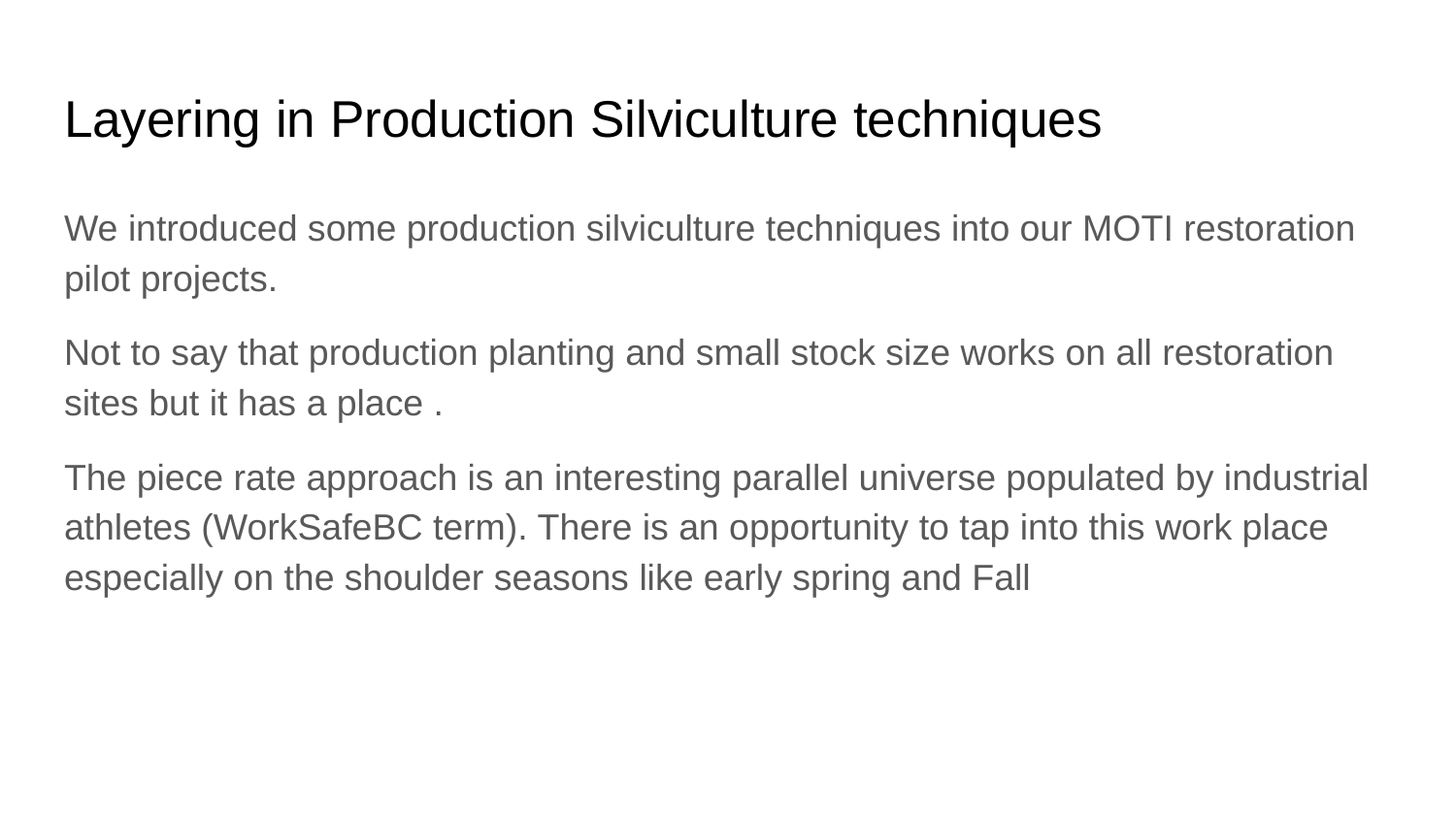

# Layering in Production Silviculture techniques
We introduced some production silviculture techniques into our MOTI restoration pilot projects.
Not to say that production planting and small stock size works on all restoration sites but it has a place .
The piece rate approach is an interesting parallel universe populated by industrial athletes (WorkSafeBC term). There is an opportunity to tap into this work place especially on the shoulder seasons like early spring and Fall